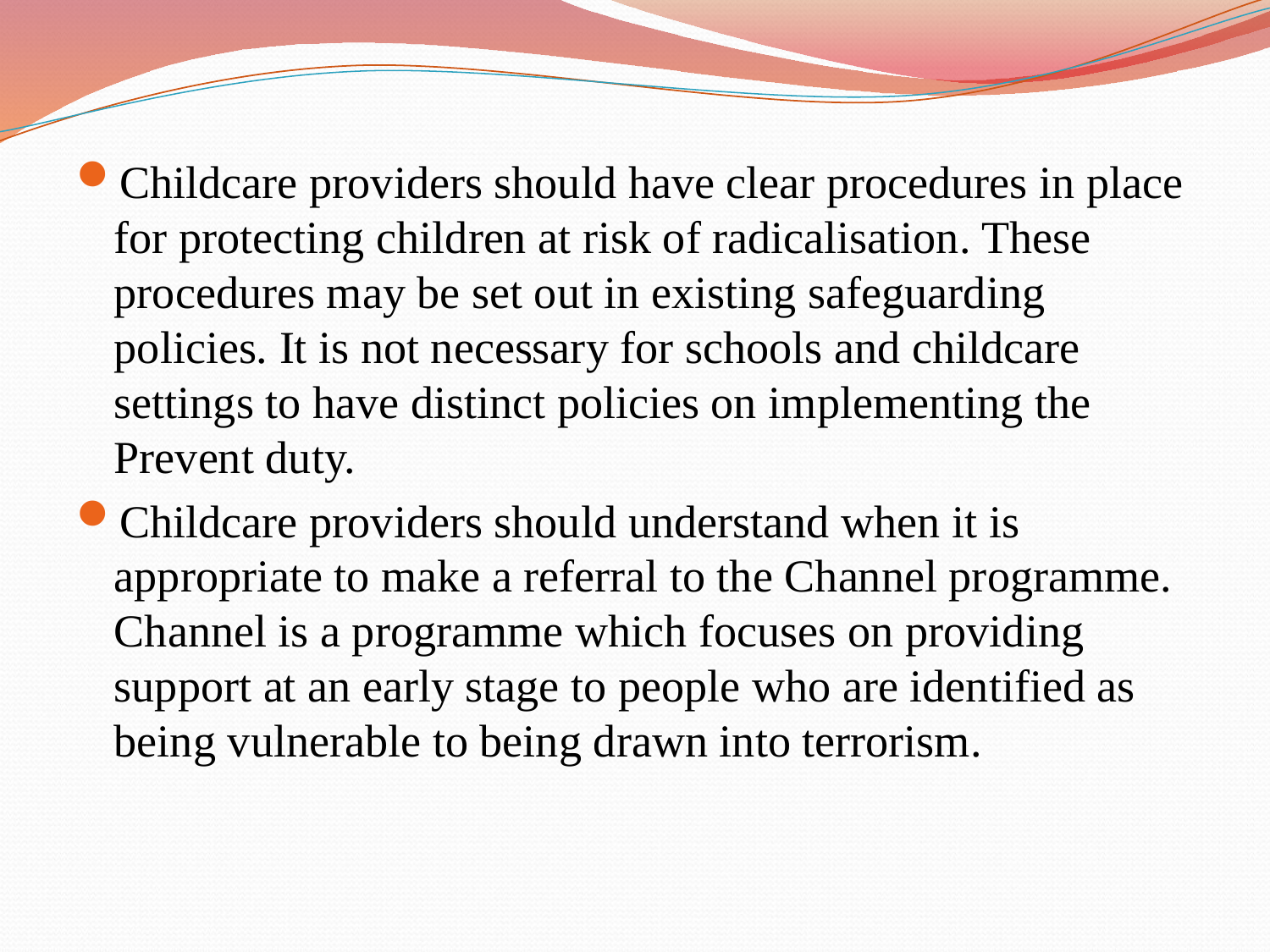

Childcare providers should have clear procedures in place for protecting children at risk of radicalisation. These procedures may be set out in existing safeguarding policies. It is not necessary for schools and childcare settings to have distinct policies on implementing the Prevent duty.
Childcare providers should understand when it is appropriate to make a referral to the Channel programme. Channel is a programme which focuses on providing support at an early stage to people who are identified as being vulnerable to being drawn into terrorism.